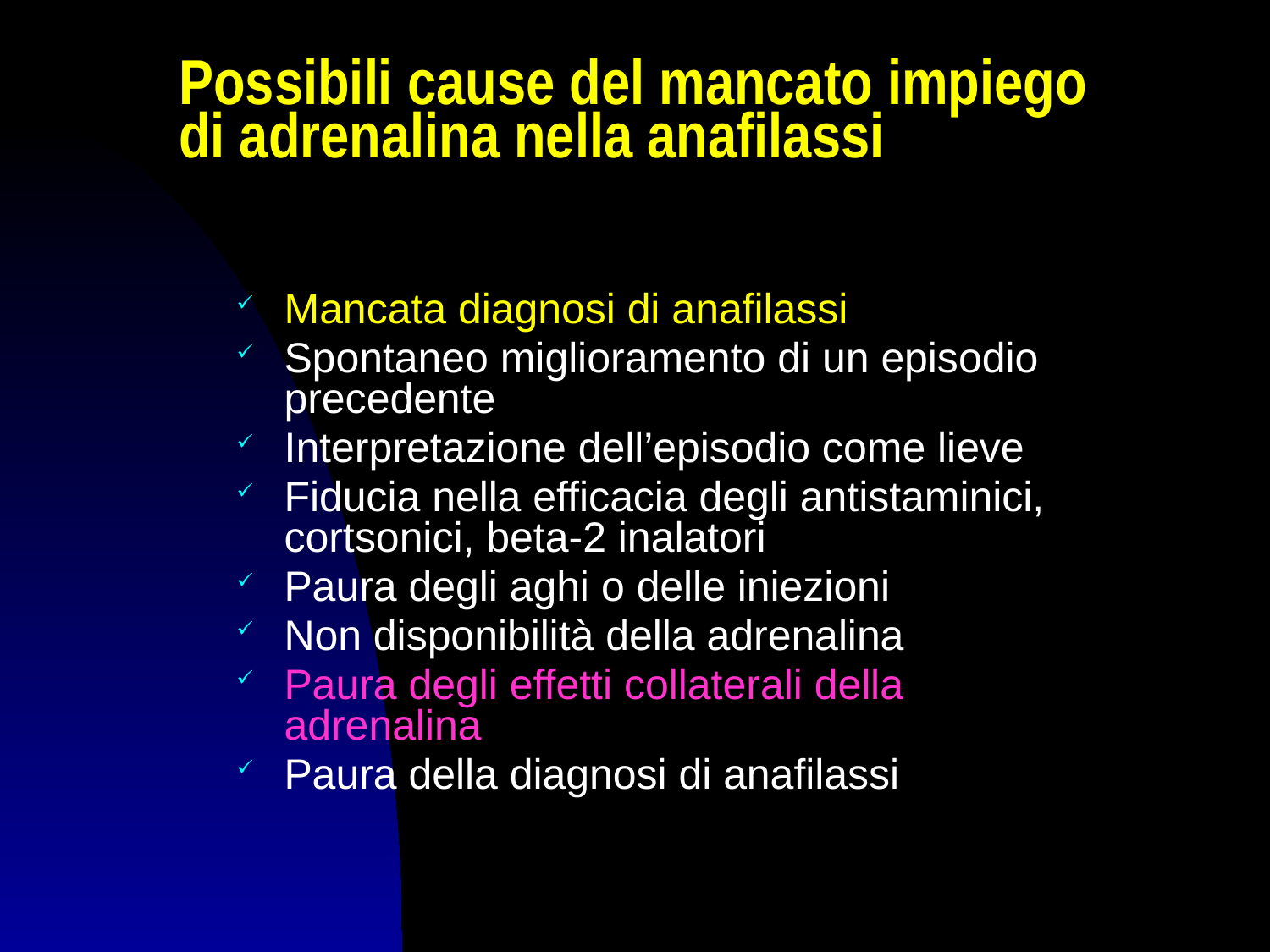

# Possibili cause del mancato impiego di adrenalina nella anafilassi
Mancata diagnosi di anafilassi
Spontaneo miglioramento di un episodio precedente
Interpretazione dell’episodio come lieve
Fiducia nella efficacia degli antistaminici, cortsonici, beta-2 inalatori
Paura degli aghi o delle iniezioni
Non disponibilità della adrenalina
Paura degli effetti collaterali della adrenalina
Paura della diagnosi di anafilassi